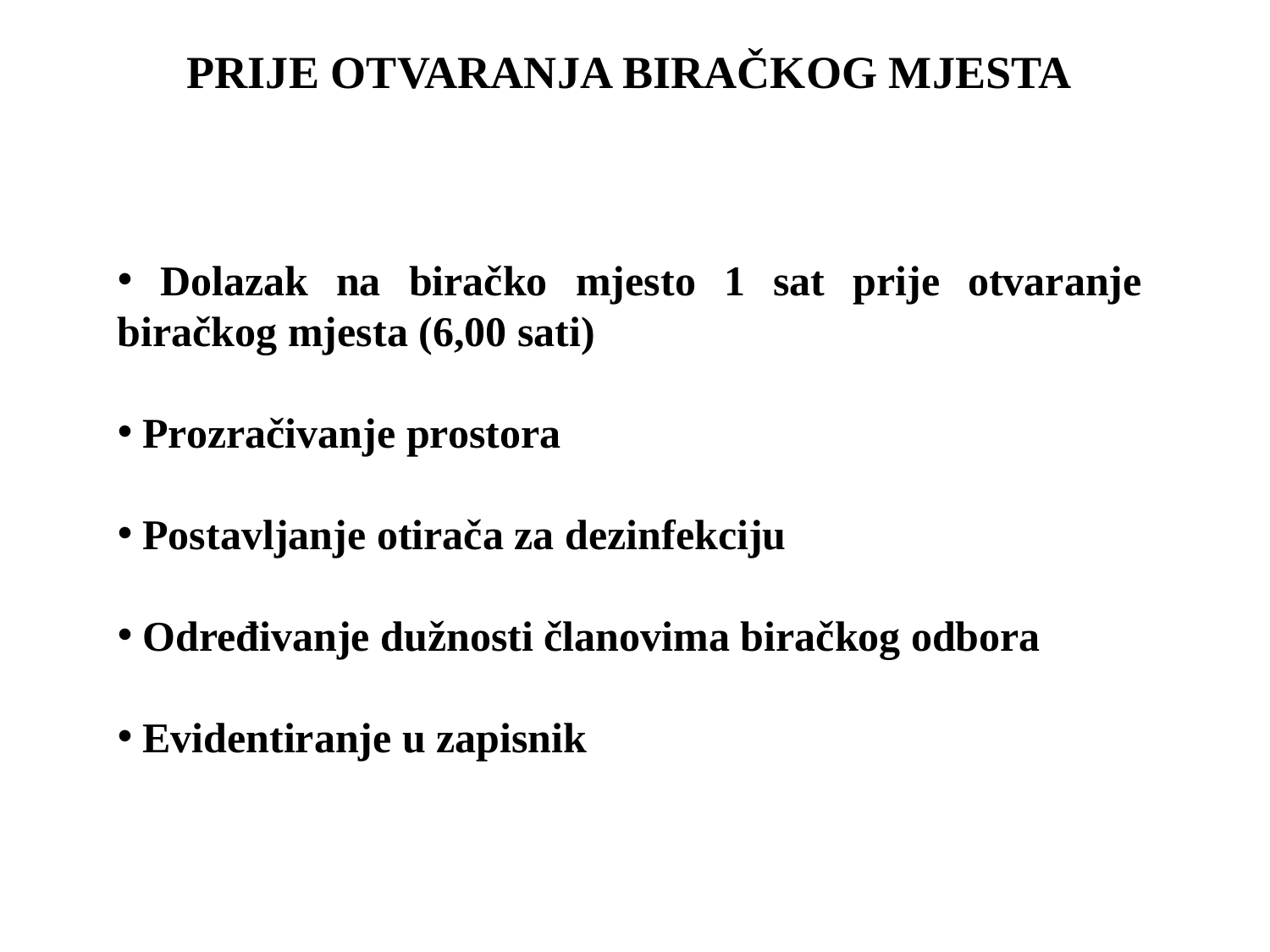

PRIJE OTVARANJA BIRAČKOG MJESTA

 Dolazak na biračko mjesto 1 sat prije otvaranje biračkog mjesta (6,00 sati)

 Prozračivanje prostora

 Postavljanje otirača za dezinfekciju

 Određivanje dužnosti članovima biračkog odbora

 Evidentiranje u zapisnik